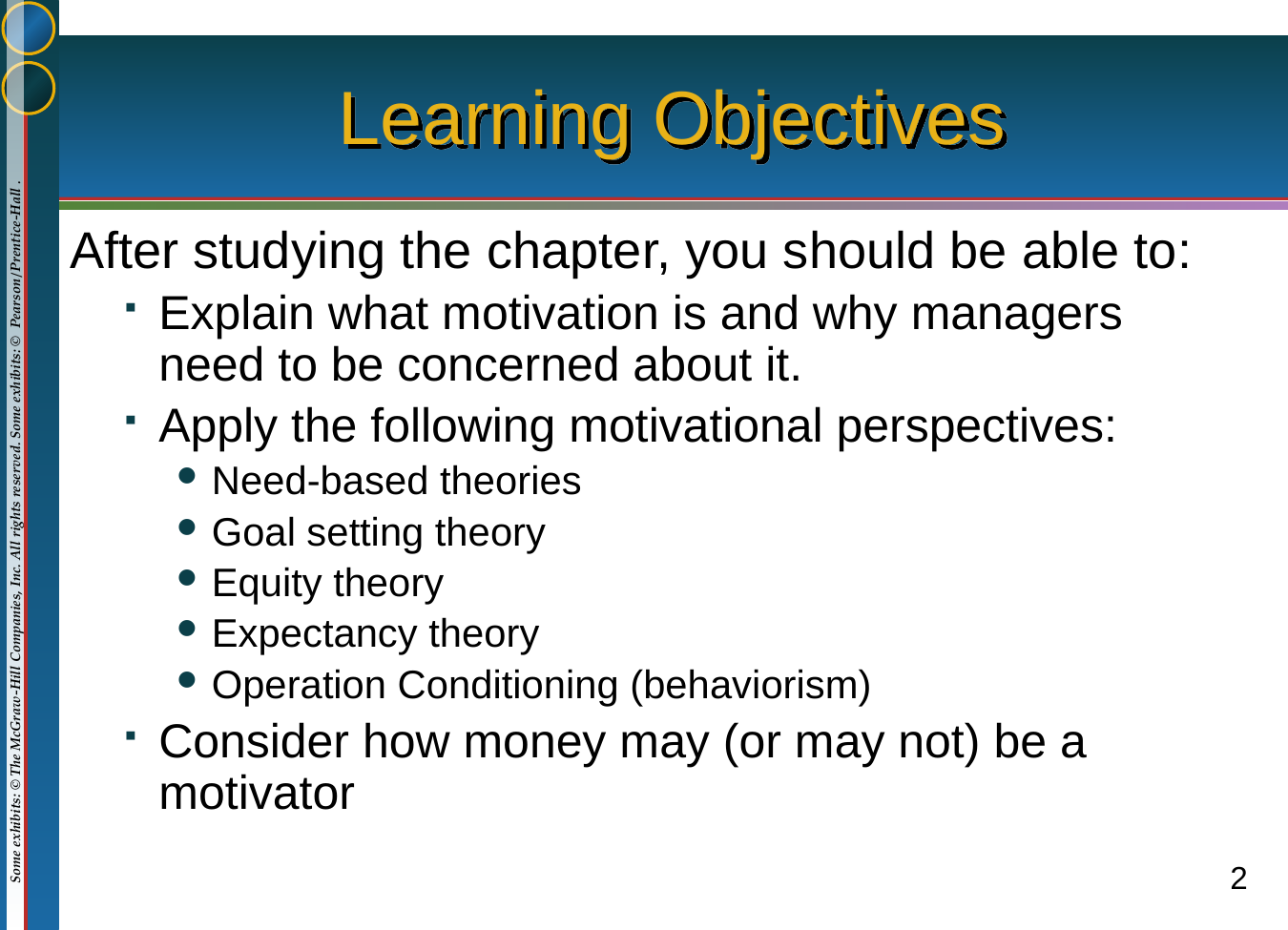

# Learning Objectives
After studying the chapter, you should be able to:
Explain what motivation is and why managers need to be concerned about it.
Apply the following motivational perspectives:
Need-based theories
Goal setting theory
Equity theory
Expectancy theory
Operation Conditioning (behaviorism)
Consider how money may (or may not) be a motivator